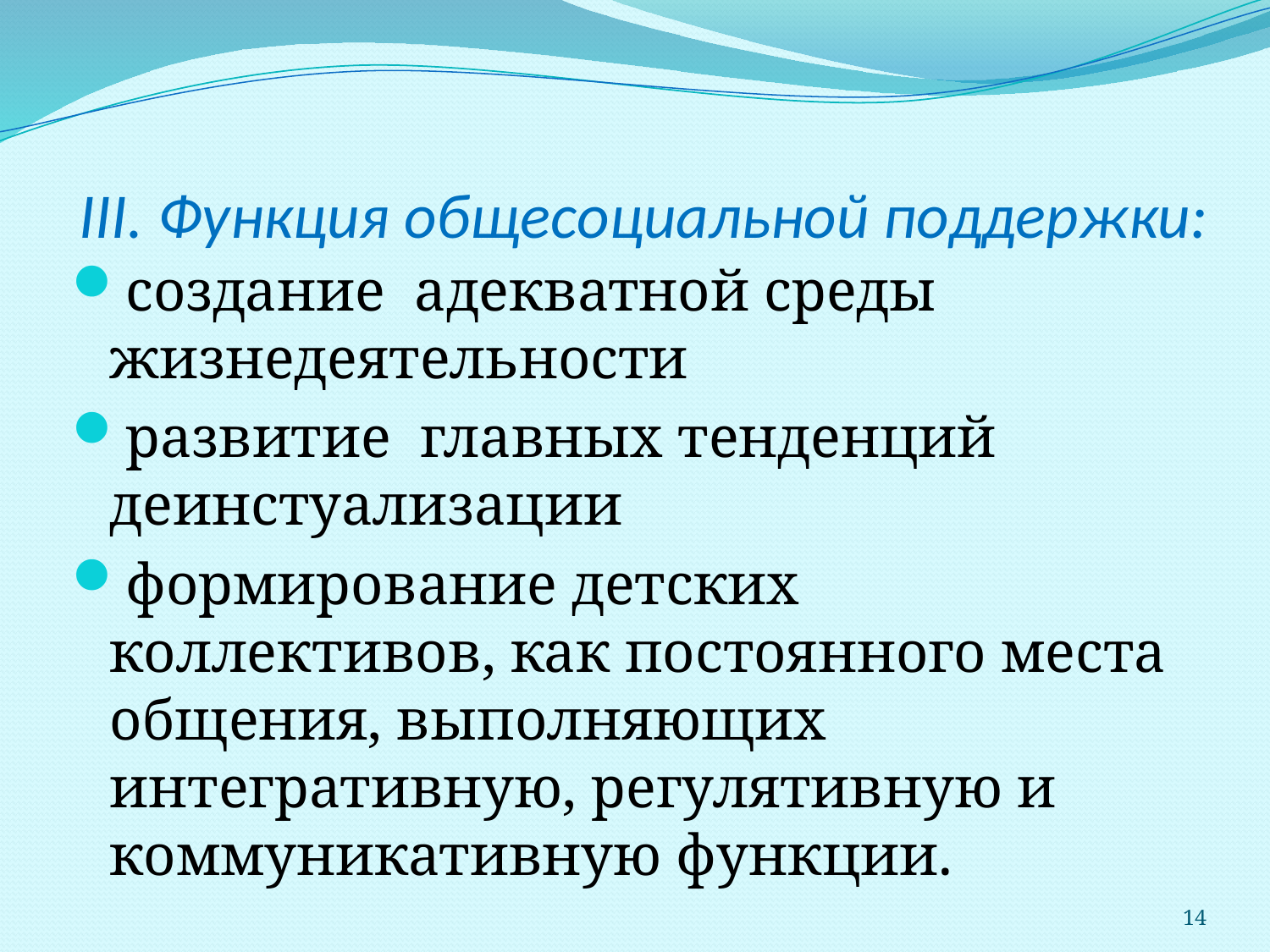

# III. Функция общесоциальной поддержки:
создание  адекватной среды жизнедеятельности
развитие  главных тенденций деинстуализации
формирование детских коллективов, как постоянного места общения, выполняющих интегративную, регулятивную и коммуникативную функции.

14